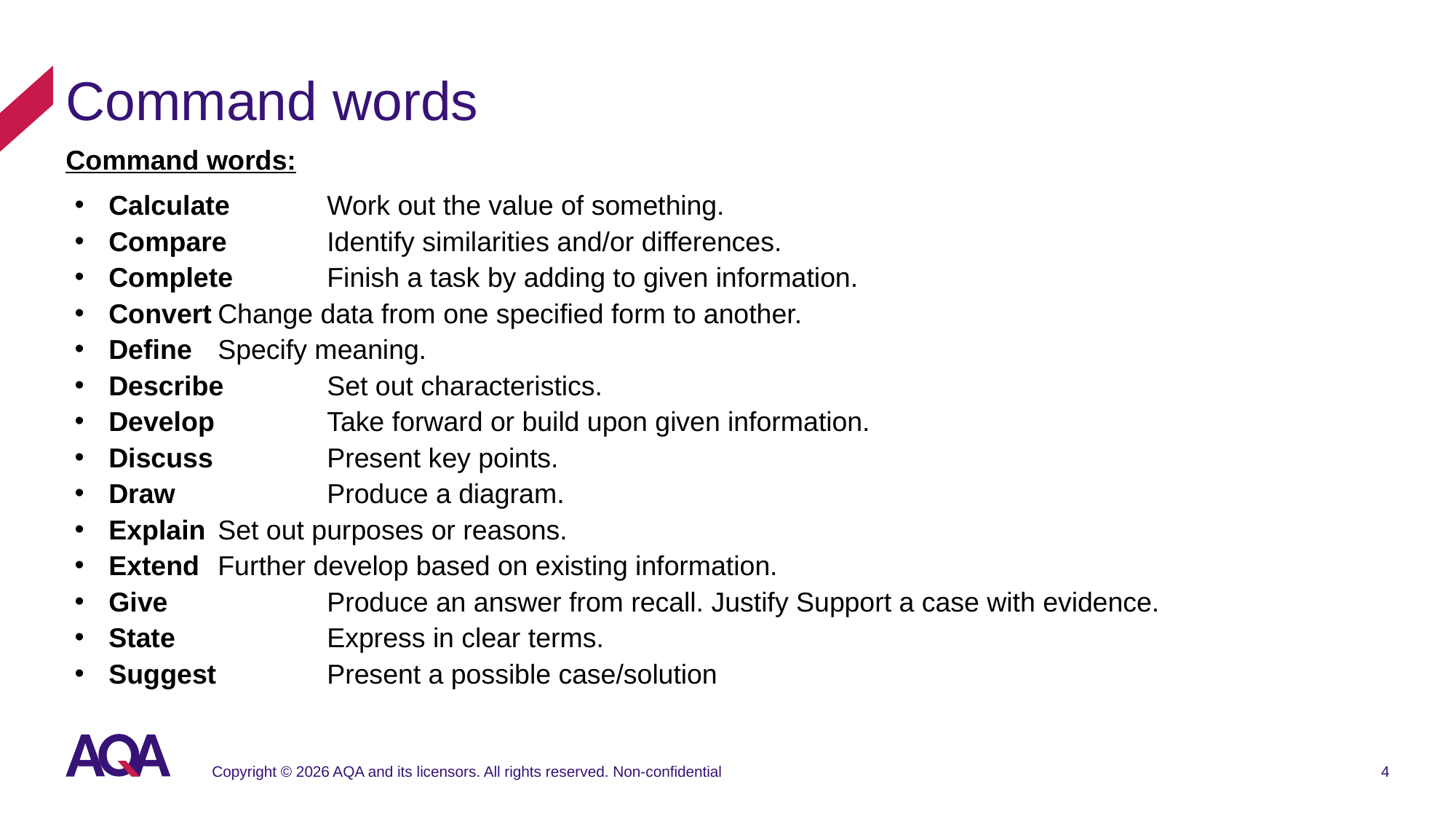

# Command words
Command words:
Calculate	Work out the value of something.
Compare 	Identify similarities and/or differences.
Complete 	Finish a task by adding to given information.
Convert	Change data from one specified form to another.
Define	Specify meaning.
Describe 	Set out characteristics.
Develop 	Take forward or build upon given information.
Discuss 	Present key points.
Draw		Produce a diagram.
Explain 	Set out purposes or reasons.
Extend 	Further develop based on existing information.
Give		Produce an answer from recall. Justify Support a case with evidence.
State	 	Express in clear terms.
Suggest 	Present a possible case/solution
Copyright © 2026 AQA and its licensors. All rights reserved. Non-confidential
4